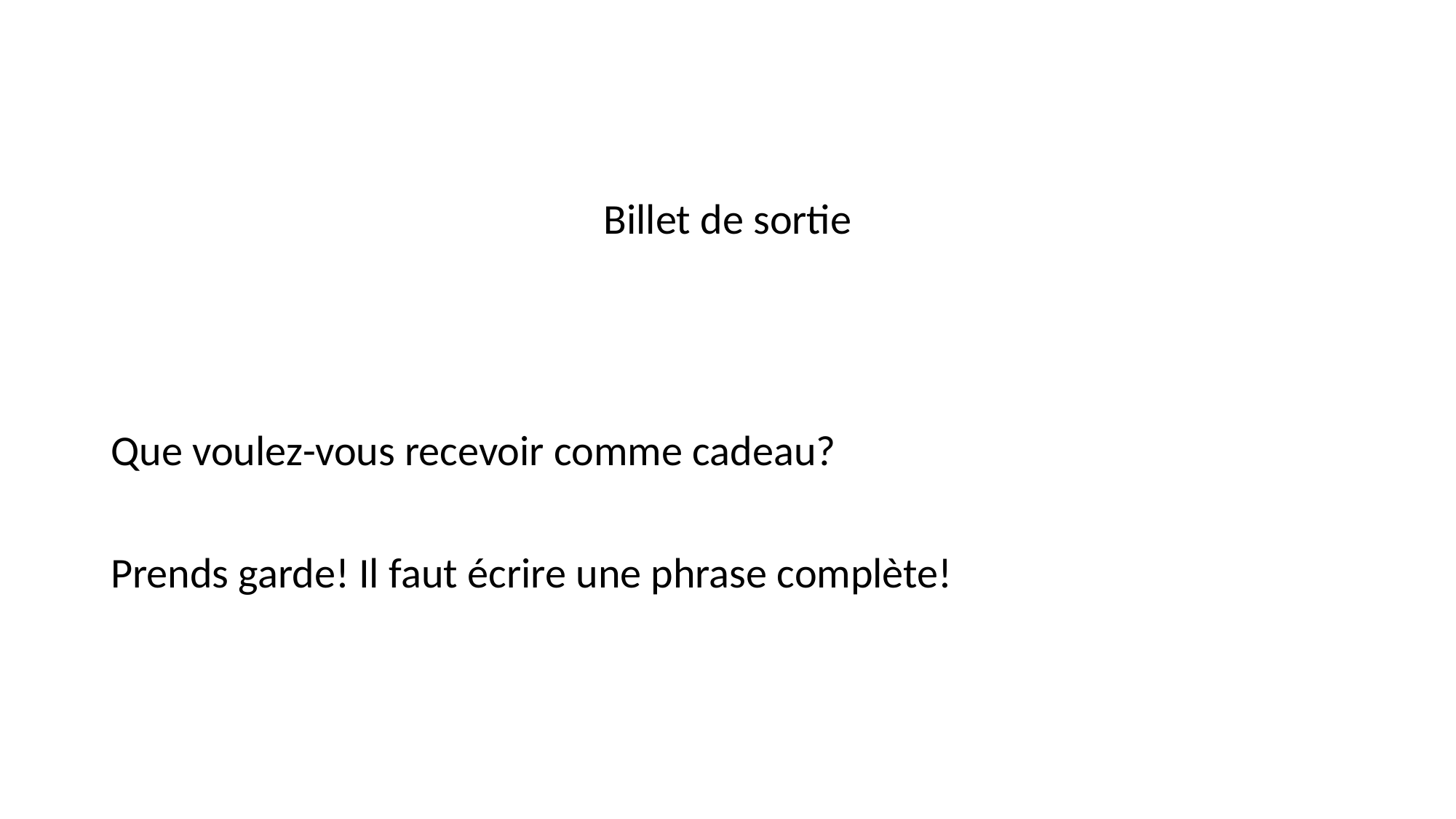

# Billet de sortie

Que voulez-vous recevoir comme cadeau?

Prends garde! Il faut écrire une phrase complète!